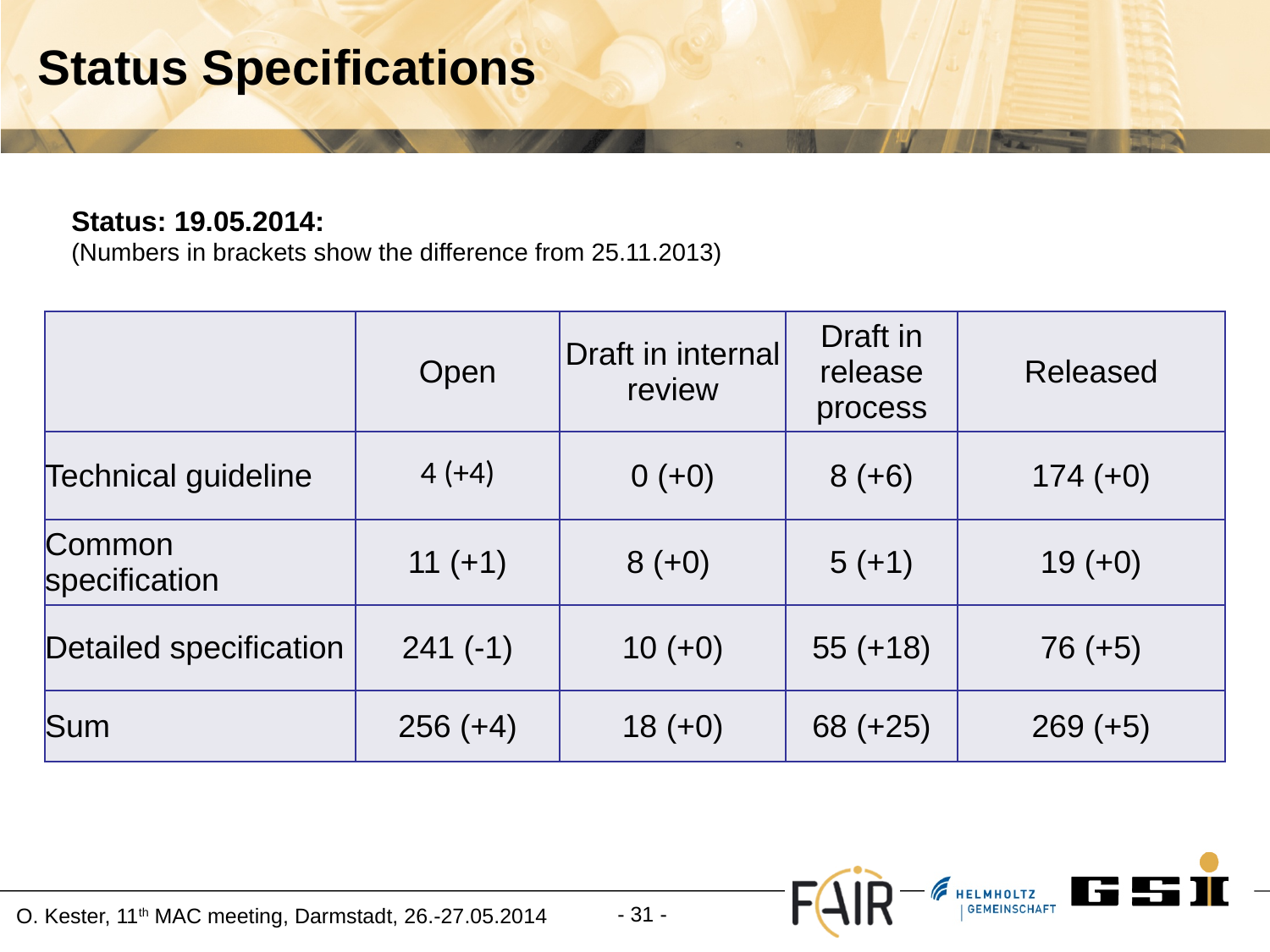

# Status Specifications
Status: 19.05.2014:
(Numbers in brackets show the difference from 25.11.2013)

|  | Open | Draft in internal review | Draft in release process | Released |
| --- | --- | --- | --- | --- |
| Technical guideline | 4 (+4) | 0 (+0) | 8 (+6) | 174 (+0) |
| Common specification | 11 (+1) | 8 (+0) | 5 (+1) | 19 (+0) |
| Detailed specification | 241 (-1) | 10 (+0) | 55 (+18) | 76 (+5) |
| Sum | 256 (+4) | 18 (+0) | 68 (+25) | 269 (+5) |